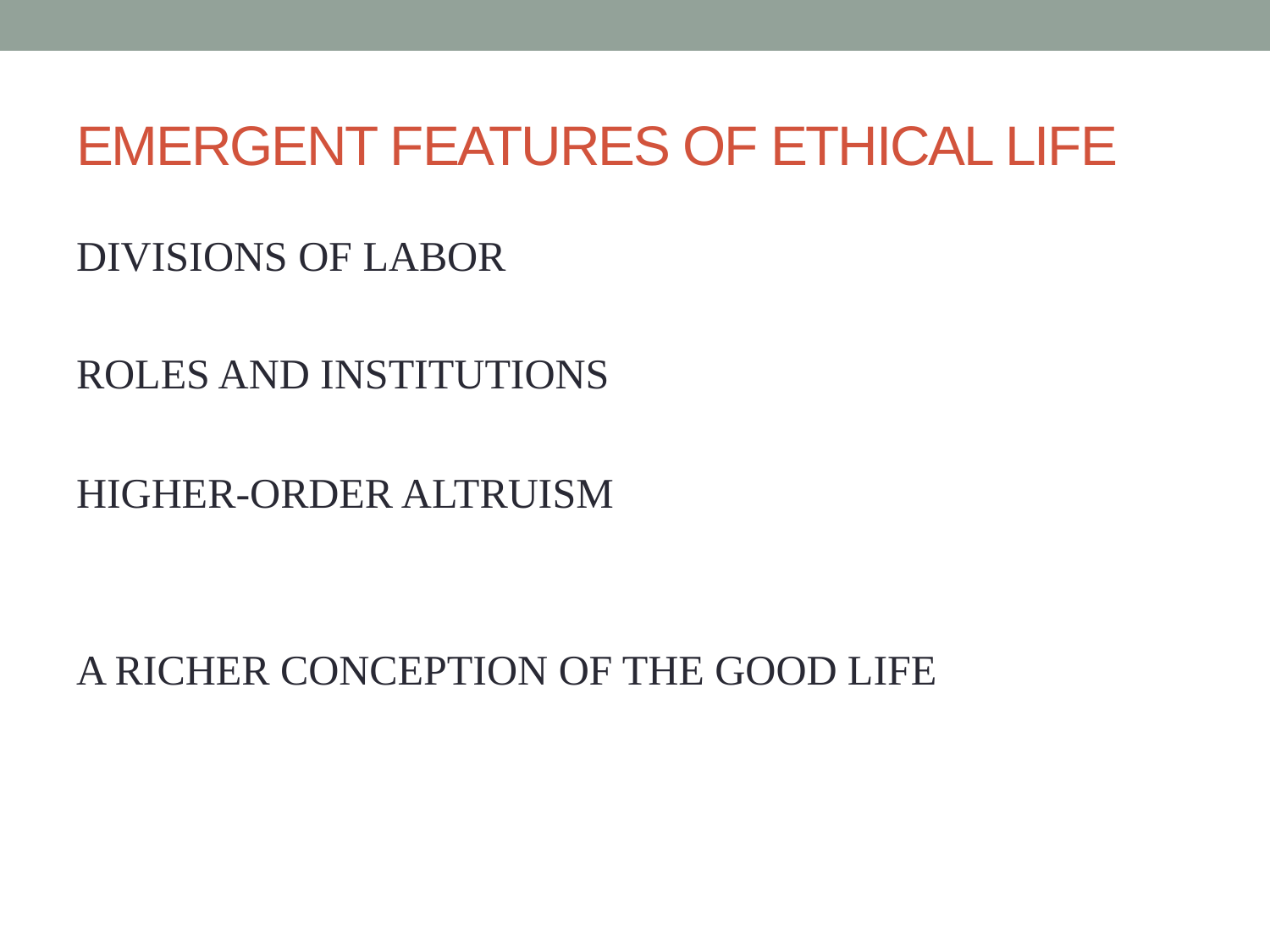

# EMERGENT FEATURES OF ETHICAL LIFE
DIVISIONS OF LABOR

ROLES AND INSTITUTIONS

HIGHER-ORDER ALTRUISM

A RICHER CONCEPTION OF THE GOOD LIFE